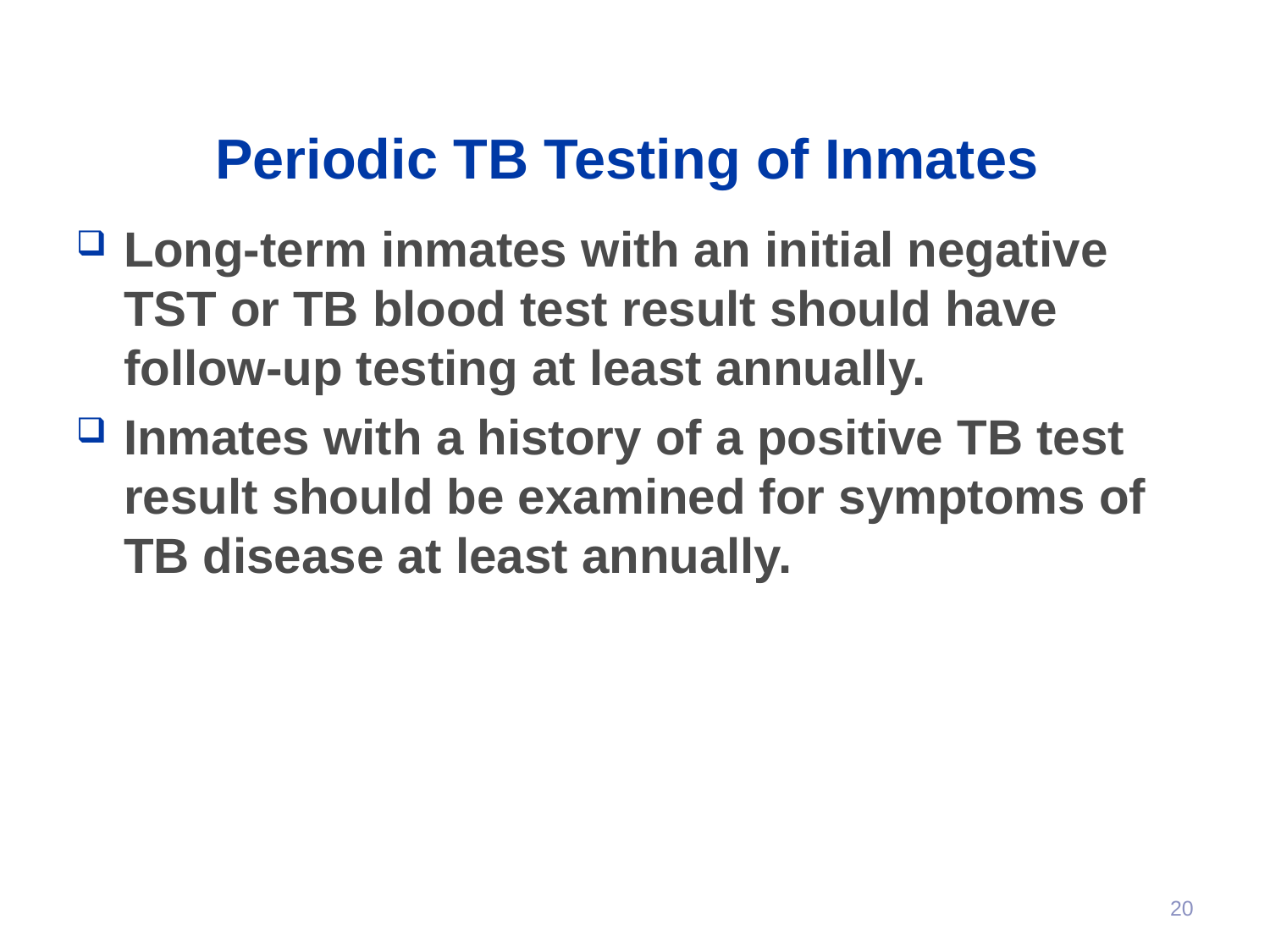

# Periodic TB Testing of Inmates
Long-term inmates with an initial negative TST or TB blood test result should have follow-up testing at least annually.
Inmates with a history of a positive TB test result should be examined for symptoms of TB disease at least annually.

20